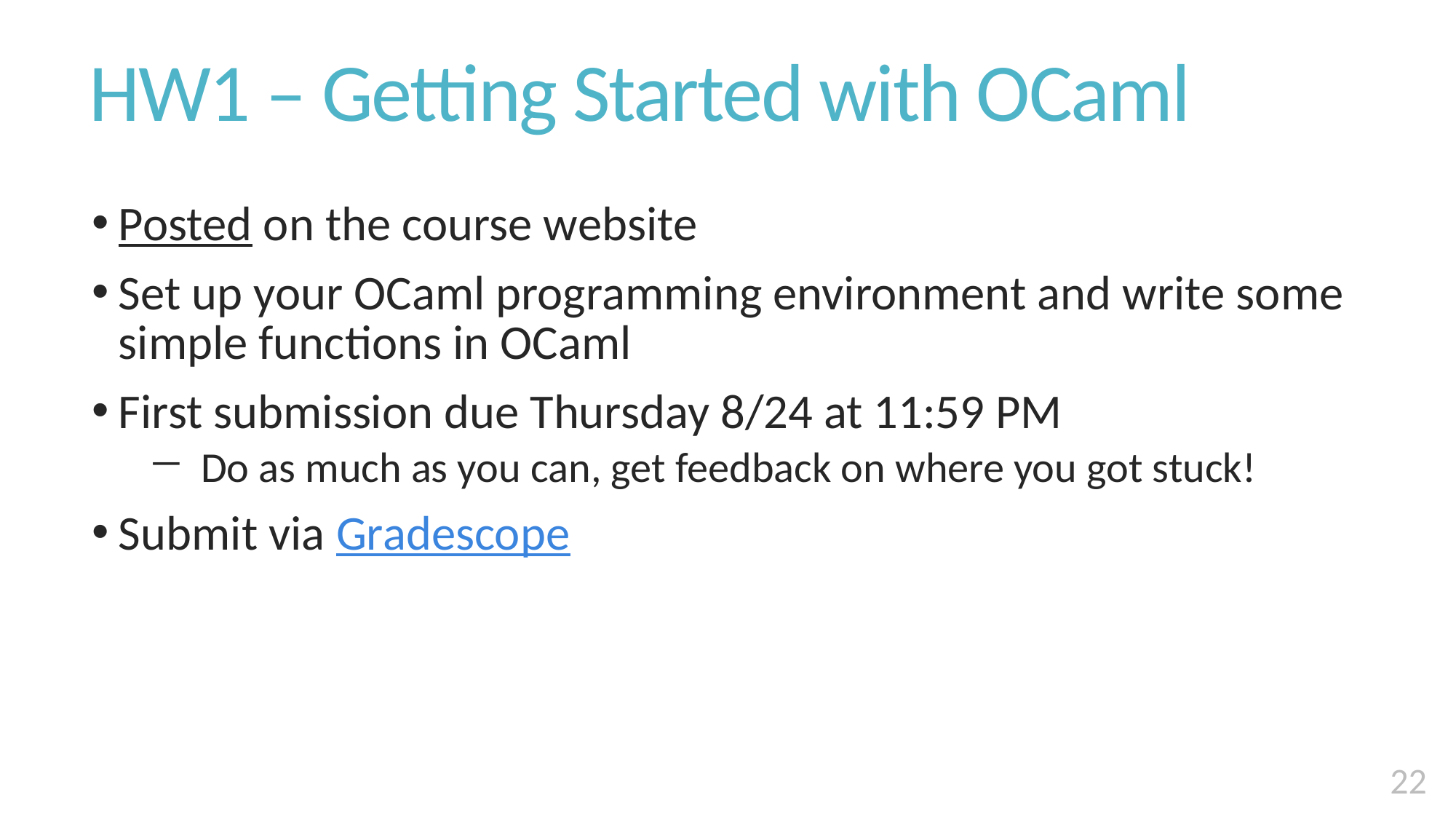

# HW1 – Getting Started with OCaml
Posted on the course website
Set up your OCaml programming environment and write some simple functions in OCaml
First submission due Thursday 8/24 at 11:59 PM
Do as much as you can, get feedback on where you got stuck!
Submit via Gradescope

22